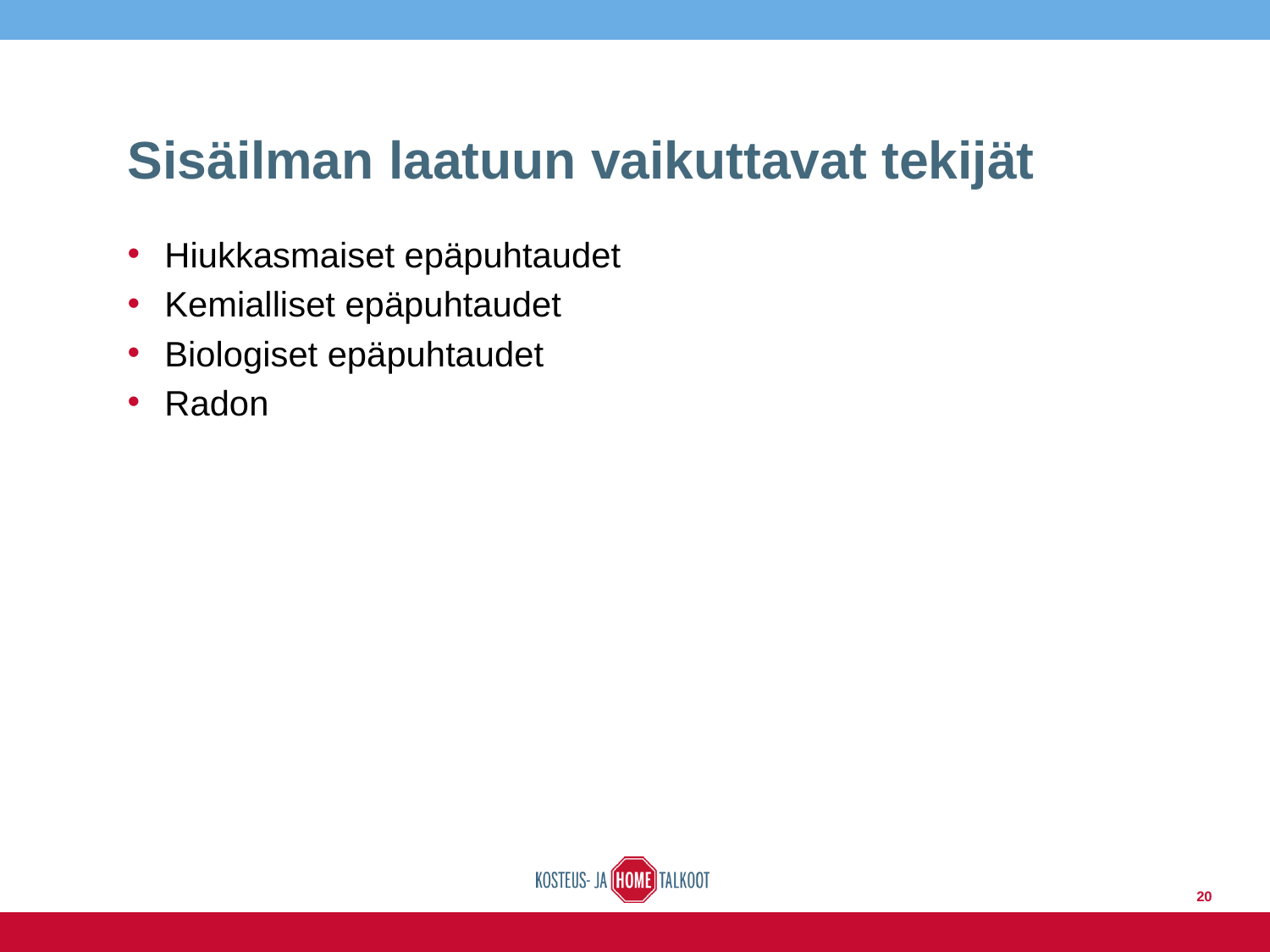

# Sisäilman laatuun vaikuttavat tekijät
Hiukkasmaiset epäpuhtaudet
Kemialliset epäpuhtaudet
Biologiset epäpuhtaudet
Radon
20